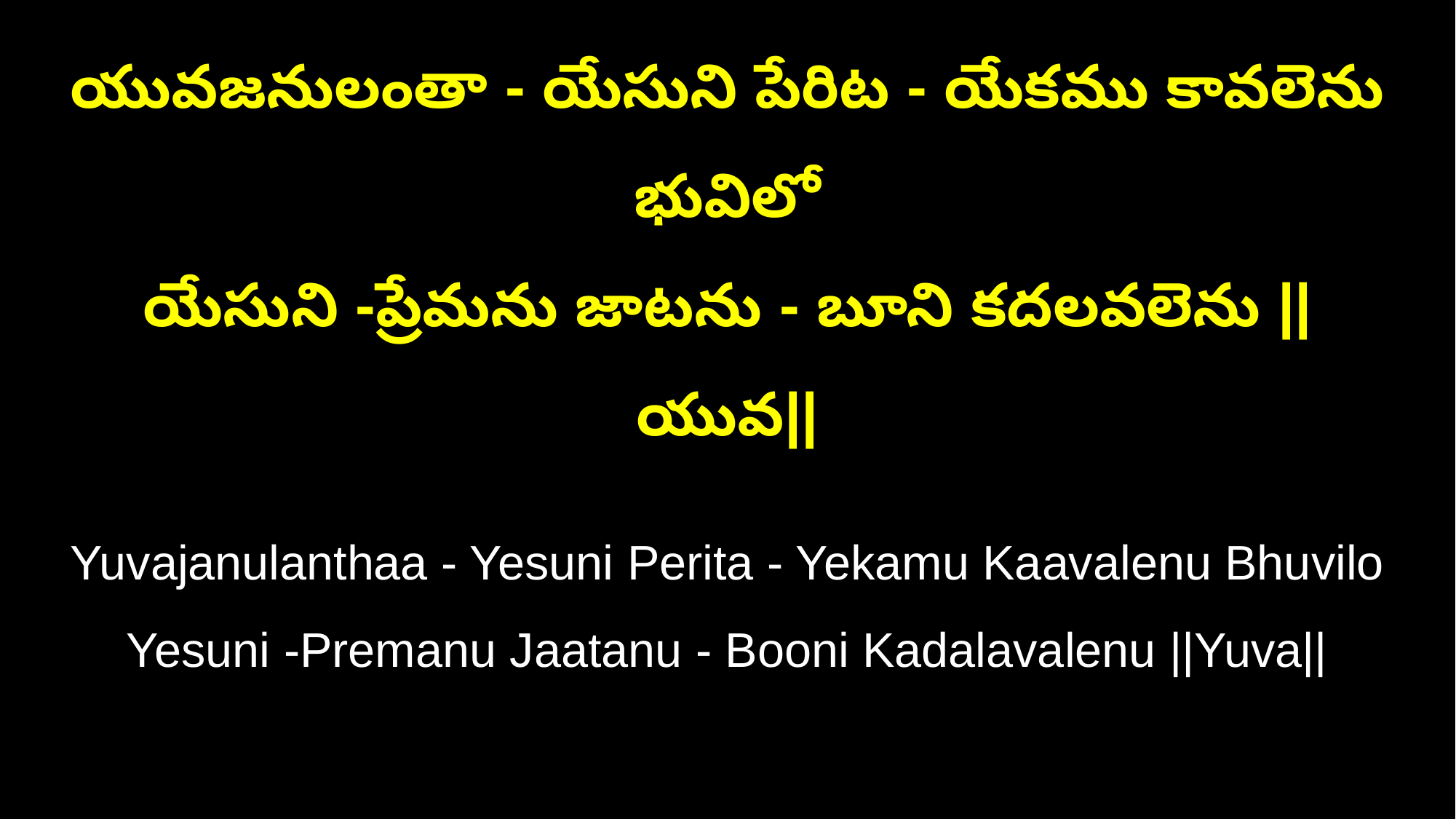

యువజనులంతా - యేసుని పేరిట - యేకము కావలెను భువిలో
యేసుని -ప్రేమను జాటను - బూని కదలవలెను ||యువ||
Yuvajanulanthaa - Yesuni Perita - Yekamu Kaavalenu Bhuvilo
Yesuni -Premanu Jaatanu - Booni Kadalavalenu ||Yuva||